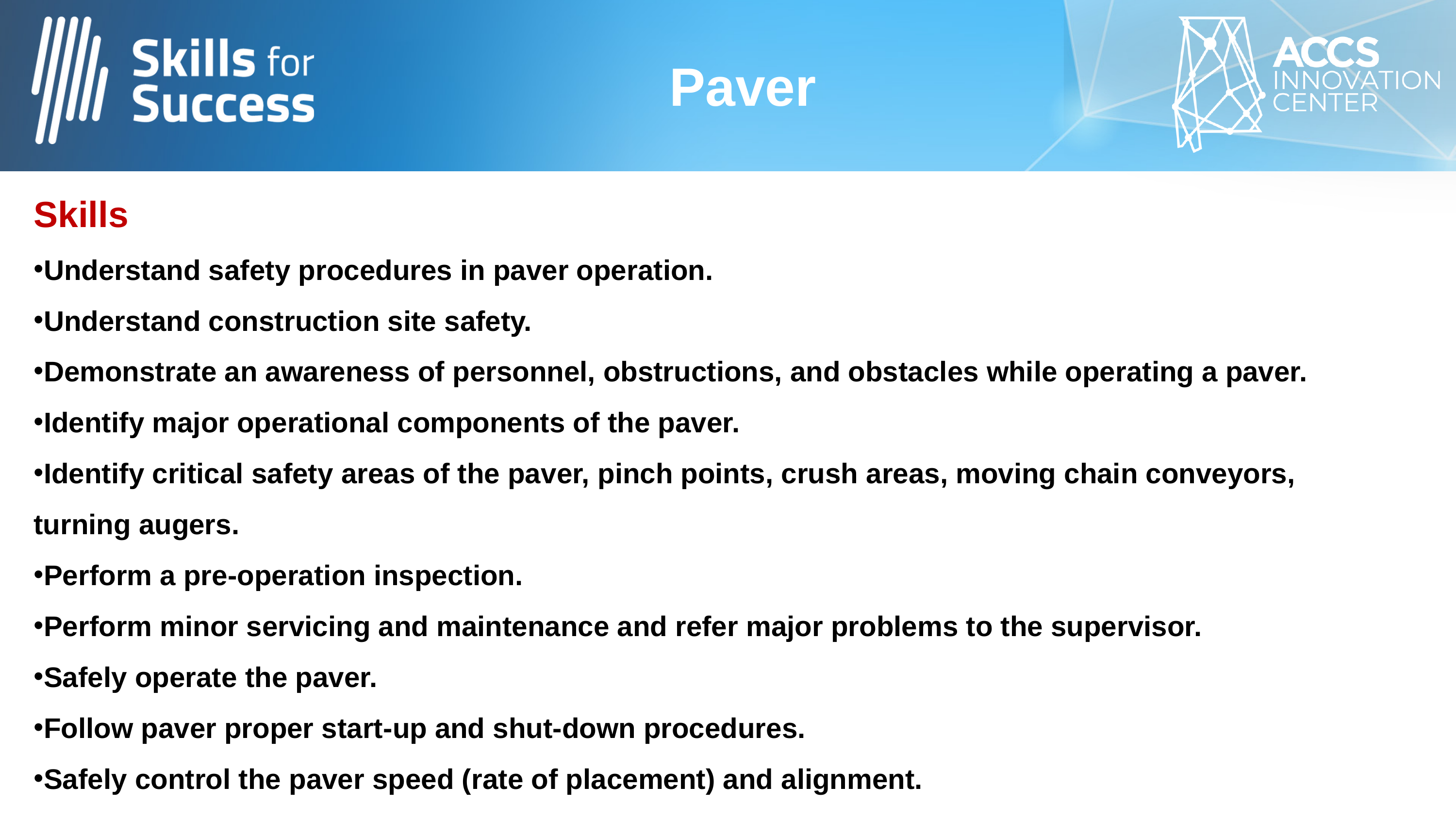

Paver

Skills
Understand safety procedures in paver operation.
Understand construction site safety.
Demonstrate an awareness of personnel, obstructions, and obstacles while operating a paver.
Identify major operational components of the paver.
Identify critical safety areas of the paver, pinch points, crush areas, moving chain conveyors, turning augers.
Perform a pre-operation inspection.
Perform minor servicing and maintenance and refer major problems to the supervisor.
Safely operate the paver.
Follow paver proper start-up and shut-down procedures.
Safely control the paver speed (rate of placement) and alignment.